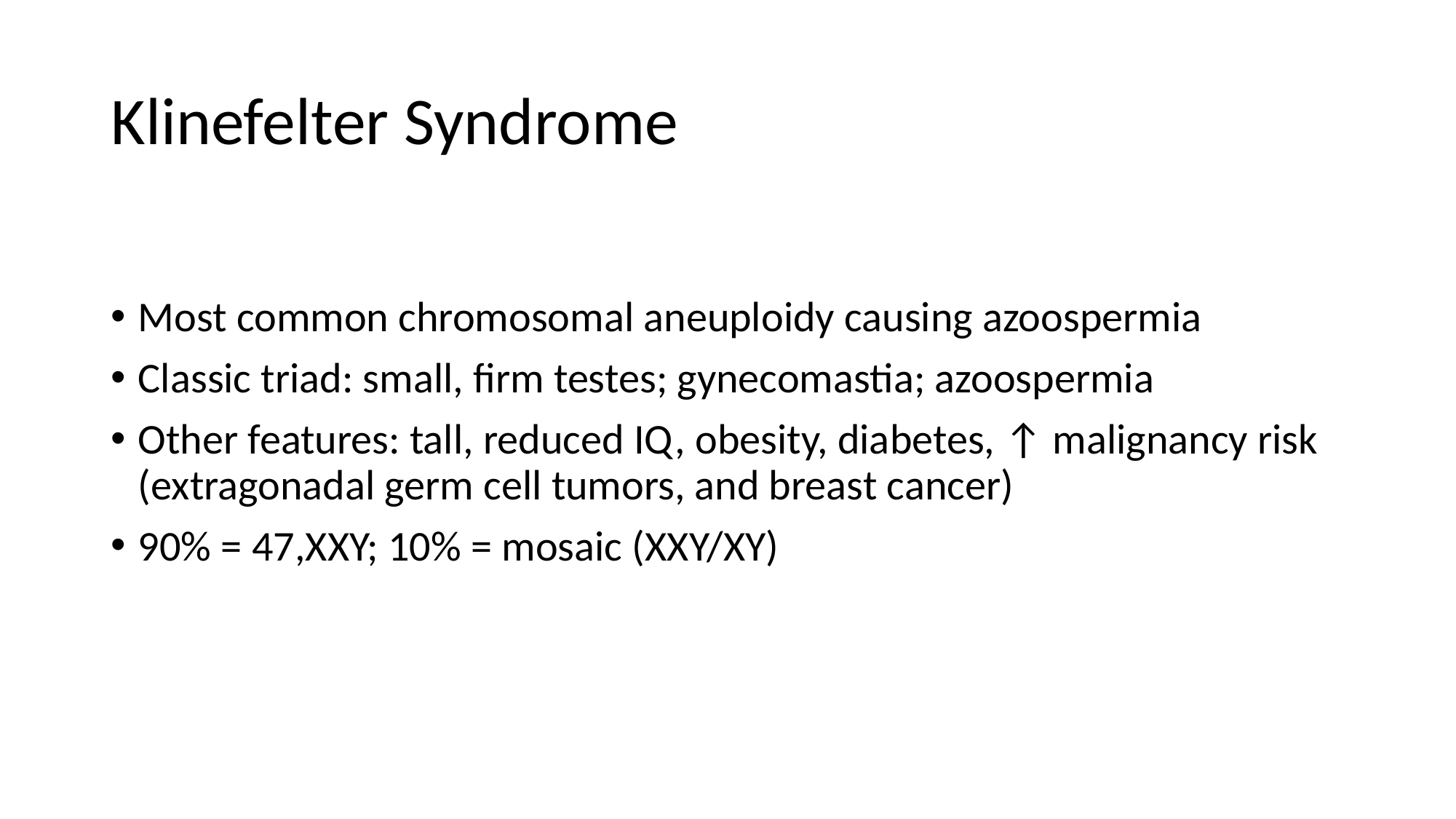

# Klinefelter Syndrome

Most common chromosomal aneuploidy causing azoospermia
Classic triad: small, firm testes; gynecomastia; azoospermia
Other features: tall, reduced IQ, obesity, diabetes, ↑ malignancy risk (extragonadal germ cell tumors, and breast cancer)
90% = 47,XXY; 10% = mosaic (XXY/XY)